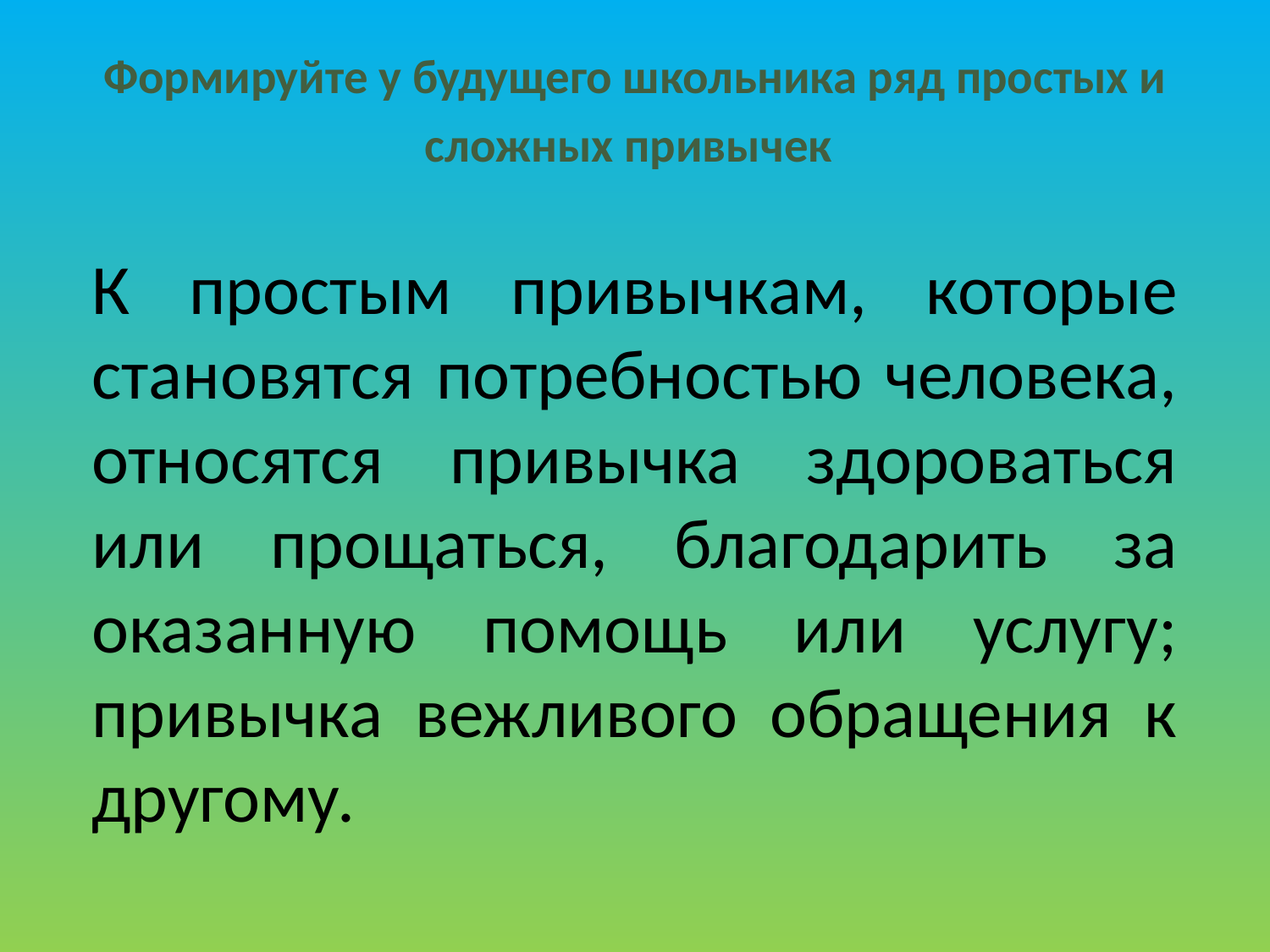

# Формируйте у будущего школьника ряд простых и сложных привычек

К простым привычкам, которые становятся потребностью человека, относятся привычка здороваться или прощаться, благодарить за оказанную помощь или услугу; привычка вежливого обращения к другому.